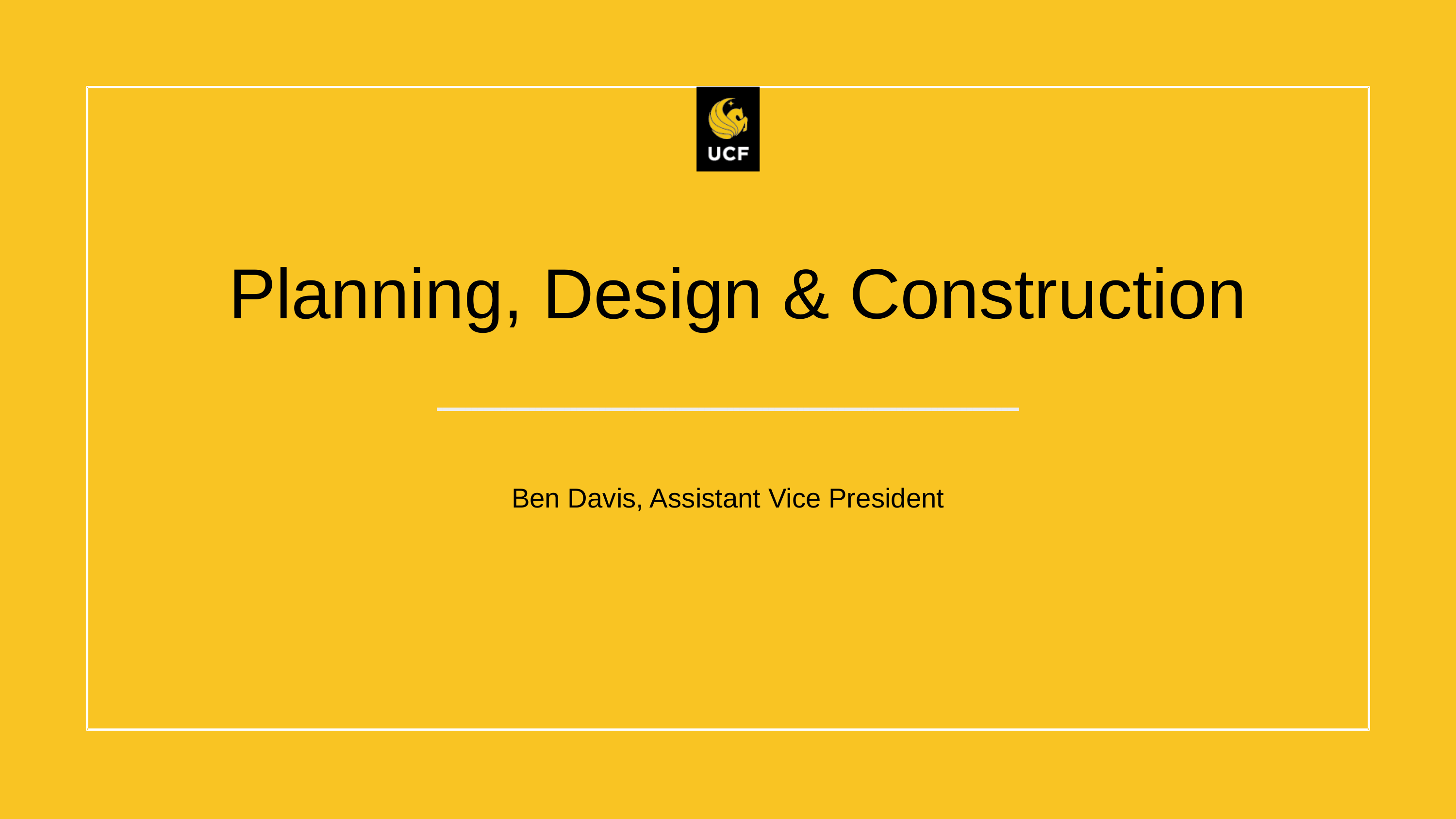

Planning, Design & Construction

Ben Davis, Assistant Vice President